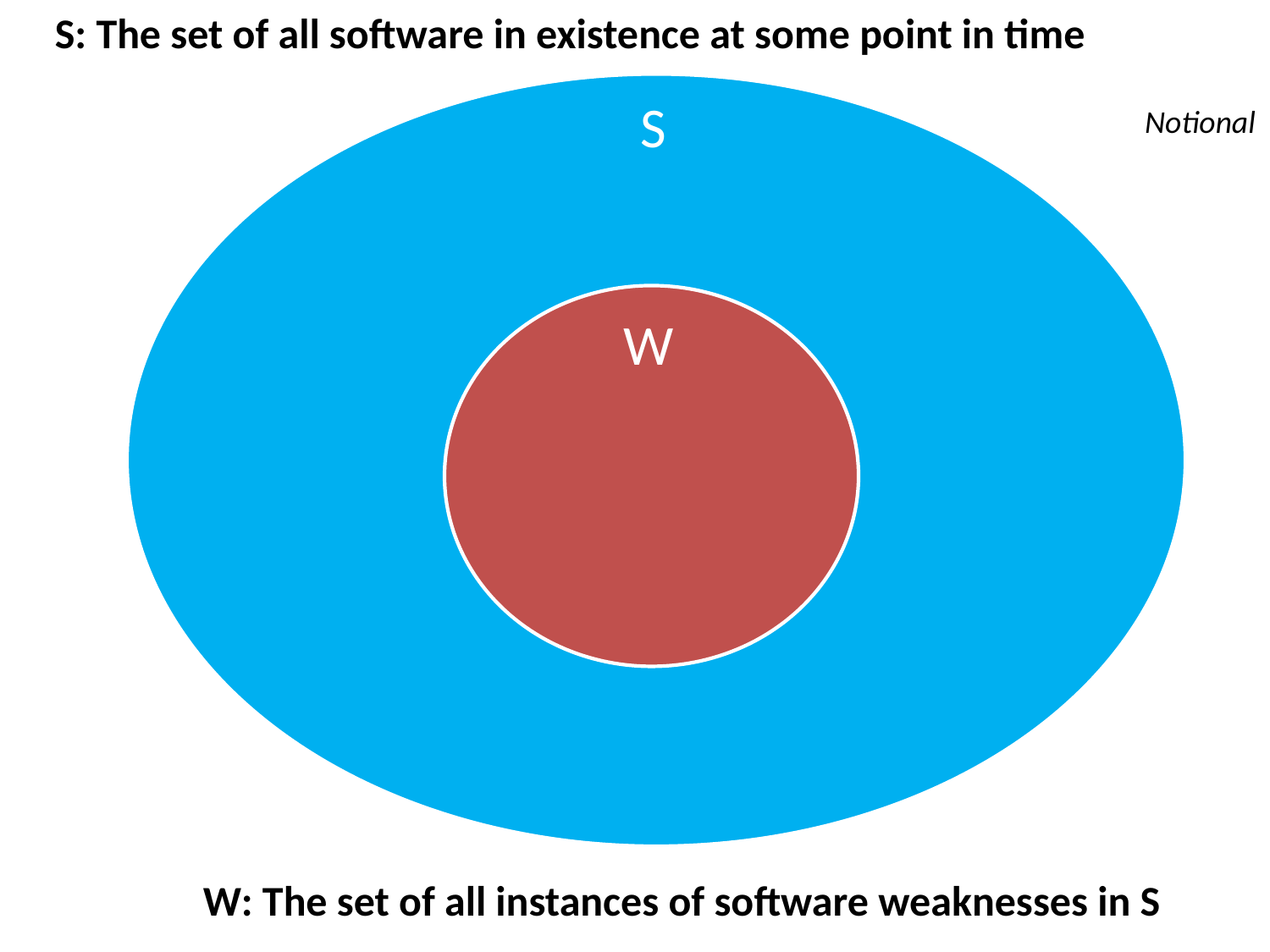

S: The set of all software in existence at some point in time

S
Notional

W
W: The set of all instances of software weaknesses in S